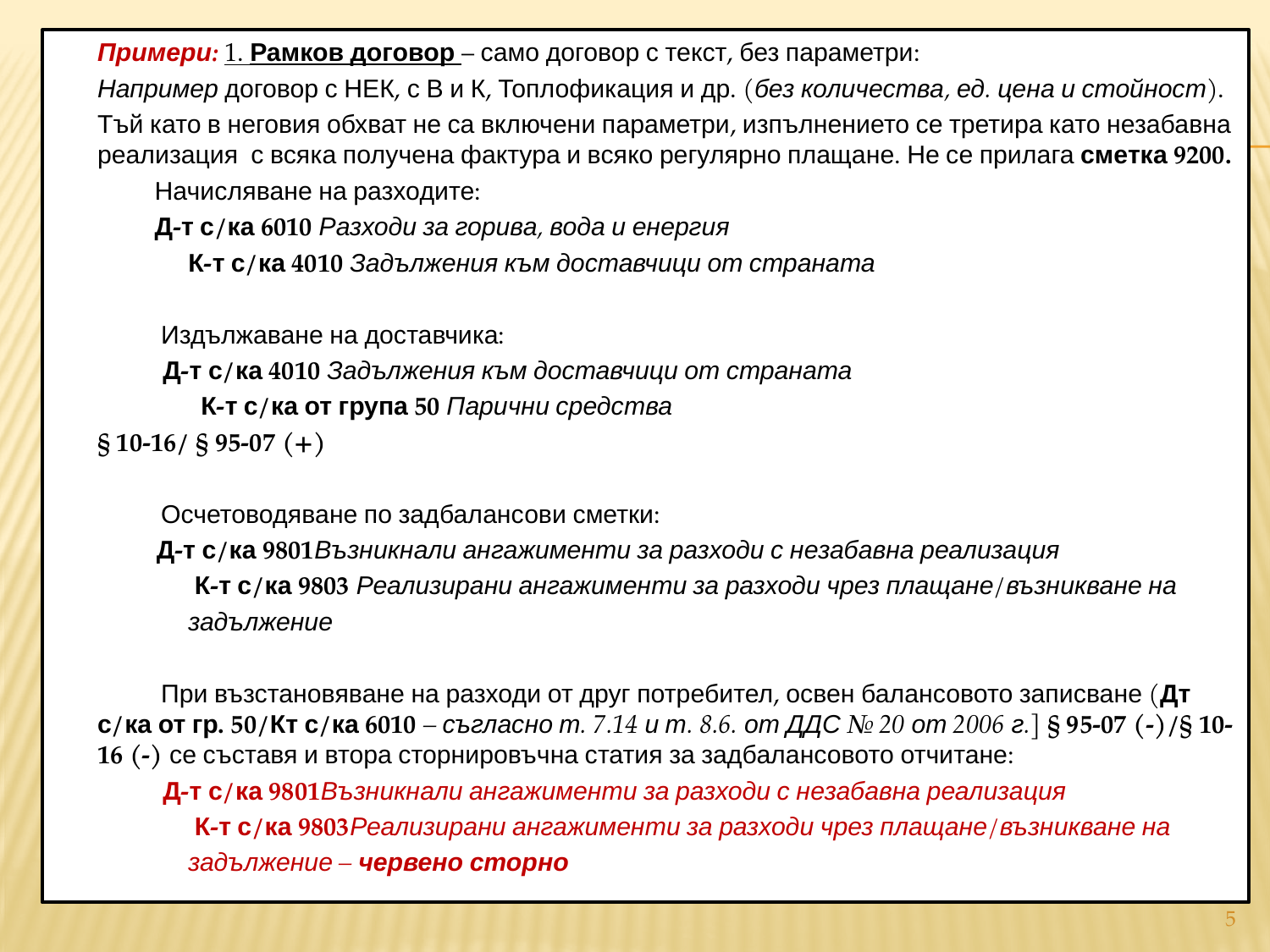

Примери: 1. Рамков договор – само договор с текст, без параметри:
     		Например договор с НЕК, с В и К, Топлофикация и др. (без количества, ед. цена и стойност).
		Тъй като в неговия обхват не са включени параметри, изпълнението се третира като незабавна реализация  с всяка получена фактура и всяко регулярно плащане. Не се прилага сметка 9200.
	         Начисляване на разходите:
     	         Д-т с/ка 6010 Разходи за горива, вода и енергия
                     К-т с/ка 4010 Задължения към доставчици от страната

	          Издължаване на доставчика:
                 Д-т с/ка 4010 Задължения към доставчици от страната
                       К-т с/ка от група 50 Парични средства
     		§ 10-16/ § 95-07 (+)

	          Осчетоводяване по задбалансови сметки:
                Д-т с/ка 9801Възникнали ангажименти за разходи с незабавна реализация
                      К-т с/ка 9803 Реализирани ангажименти за разходи чрез плащане/възникване на
                     задължение

	          При възстановяване на разходи от друг потребител, освен балансовото записване (Дт с/ка от гр. 50/Кт с/ка 6010 – съгласно т. 7.14 и т. 8.6. от ДДС № 20 от 2006 г.] § 95-07 (-)/§ 10-16 (-) се съставя и втора сторнировъчна статия за задбалансовото отчитане:
                 Д-т с/ка 9801Възникнали ангажименти за разходи с незабавна реализация
                      К-т с/ка 9803Реализирани ангажименти за разходи чрез плащане/възникване на
                     задължение – червено сторно

# Видове договори
5